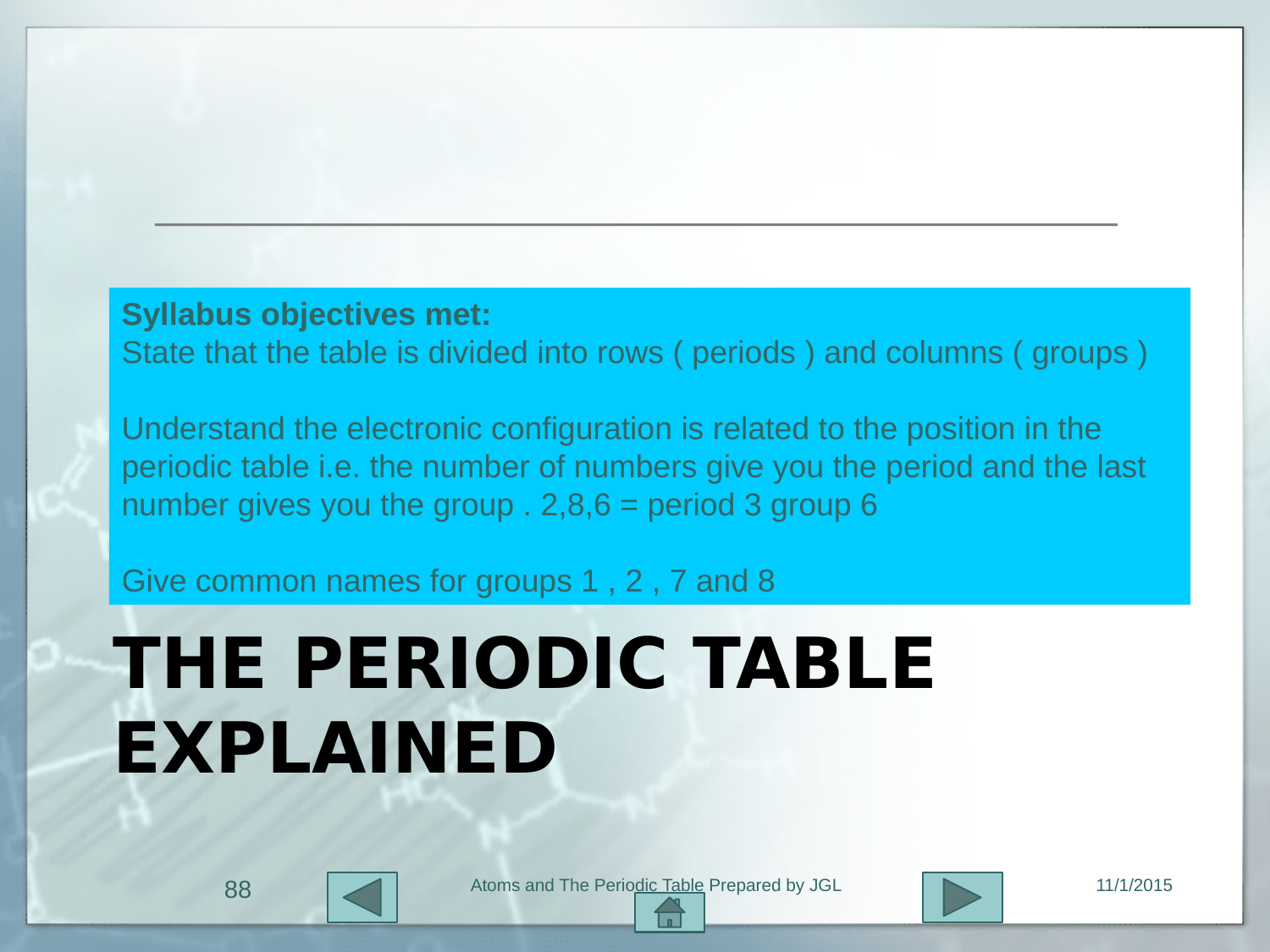

Syllabus objectives met:
State that the table is divided into rows ( periods ) and columns ( groups )

Understand the electronic configuration is related to the position in the periodic table i.e. the number of numbers give you the period and the last number gives you the group . 2,8,6 = period 3 group 6
Give common names for groups 1 , 2 , 7 and 8

# The Periodic table explained
88
Atoms and The Periodic Table Prepared by JGL
11/1/2015